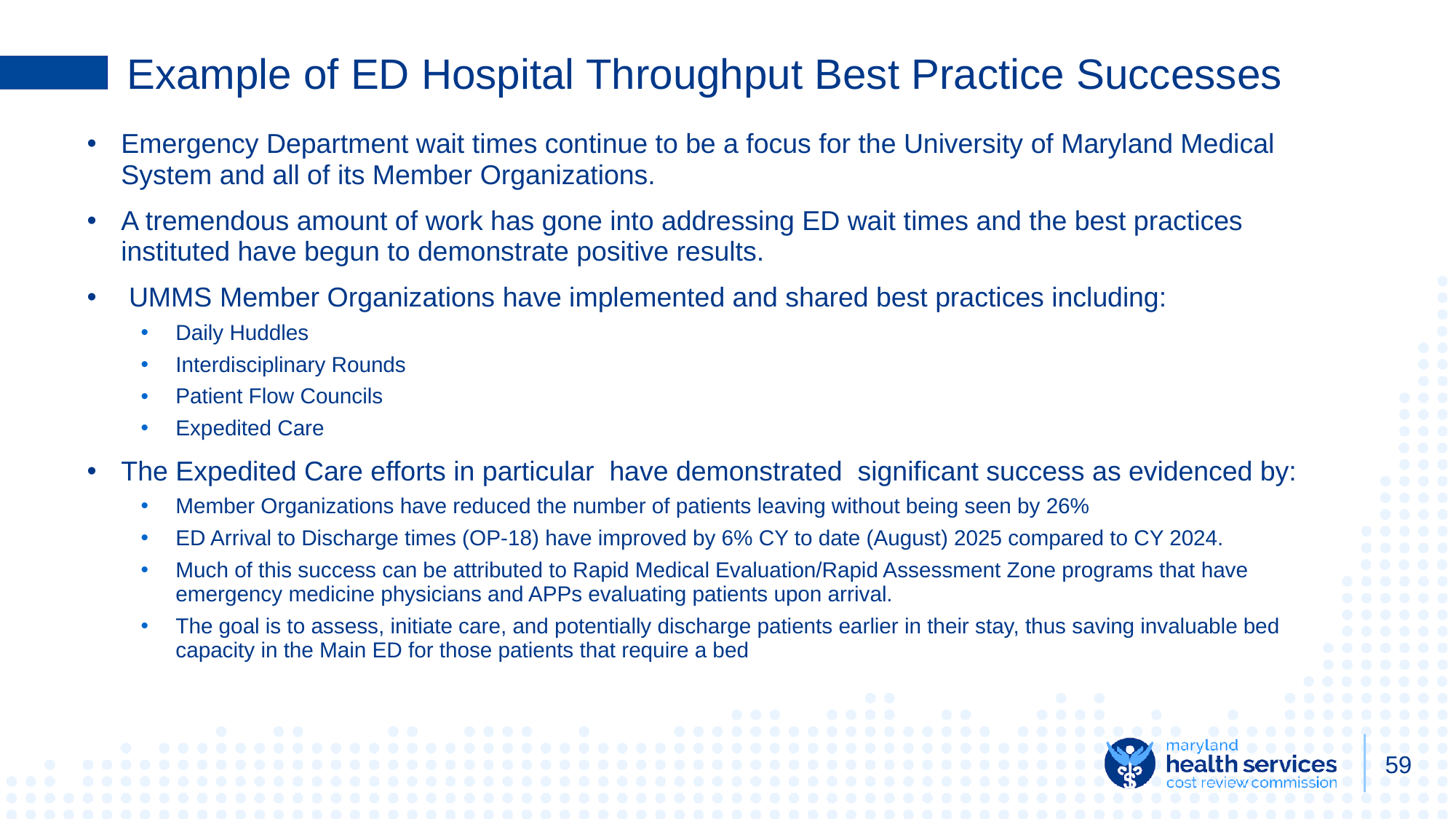

# Example of ED Hospital Throughput Best Practice Successes
Emergency Department wait times continue to be a focus for the University of Maryland Medical System and all of its Member Organizations.
A tremendous amount of work has gone into addressing ED wait times and the best practices instituted have begun to demonstrate positive results.
 UMMS Member Organizations have implemented and shared best practices including:
Daily Huddles
Interdisciplinary Rounds
Patient Flow Councils
Expedited Care
The Expedited Care efforts in particular  have demonstrated  significant success as evidenced by:
Member Organizations have reduced the number of patients leaving without being seen by 26%
ED Arrival to Discharge times (OP-18) have improved by 6% CY to date (August) 2025 compared to CY 2024.
Much of this success can be attributed to Rapid Medical Evaluation/Rapid Assessment Zone programs that have emergency medicine physicians and APPs evaluating patients upon arrival.
The goal is to assess, initiate care, and potentially discharge patients earlier in their stay, thus saving invaluable bed capacity in the Main ED for those patients that require a bed
59